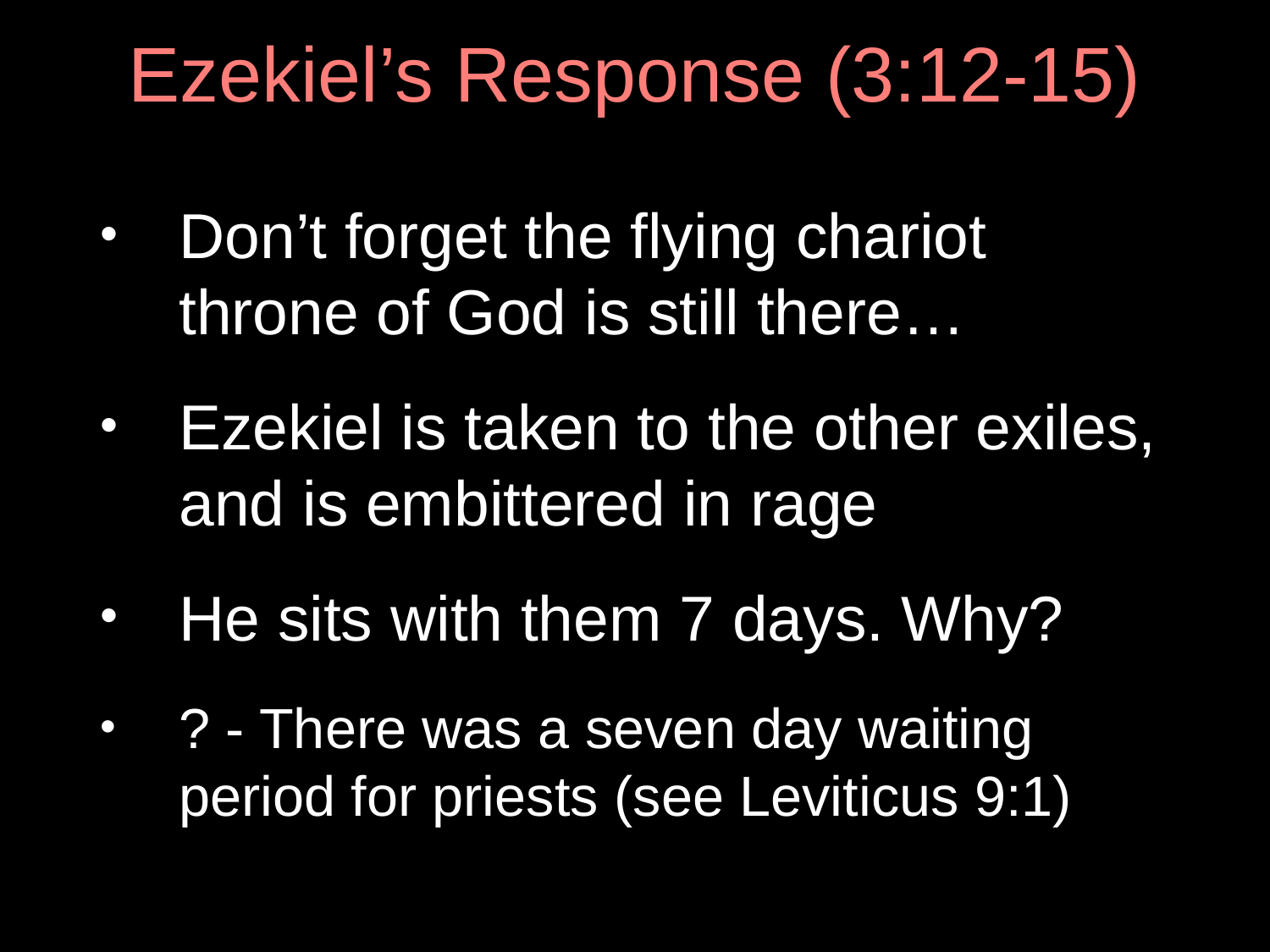

# Ezekiel’s Response (3:12-15)
Don’t forget the flying chariot throne of God is still there…
Ezekiel is taken to the other exiles, and is embittered in rage
He sits with them 7 days. Why?
? - There was a seven day waiting period for priests (see Leviticus 9:1)